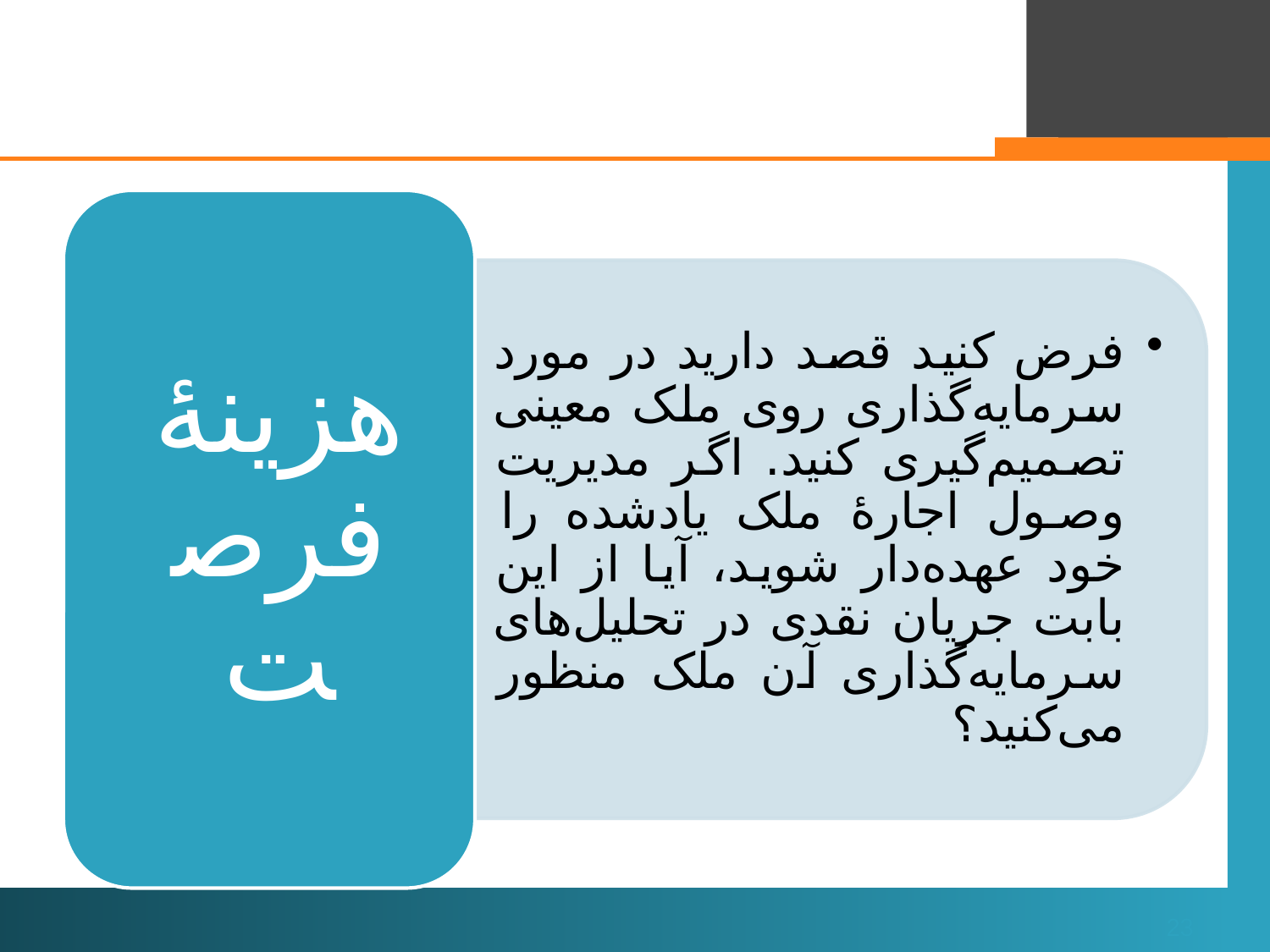

#
فرض کنید قصد دارید در مورد سرمایه‌گذاری روی ملک معینی تصمیم‌گیری کنید. اگر مدیریت وصول اجارۀ ملک یادشده را خود عهده‌دار شوید، آیا از این بابت جریان‌ نقدی در تحلیل‌های سرمایه‌گذاری آن ملک منظور می‌کنید؟
هزینۀ فرصت
23